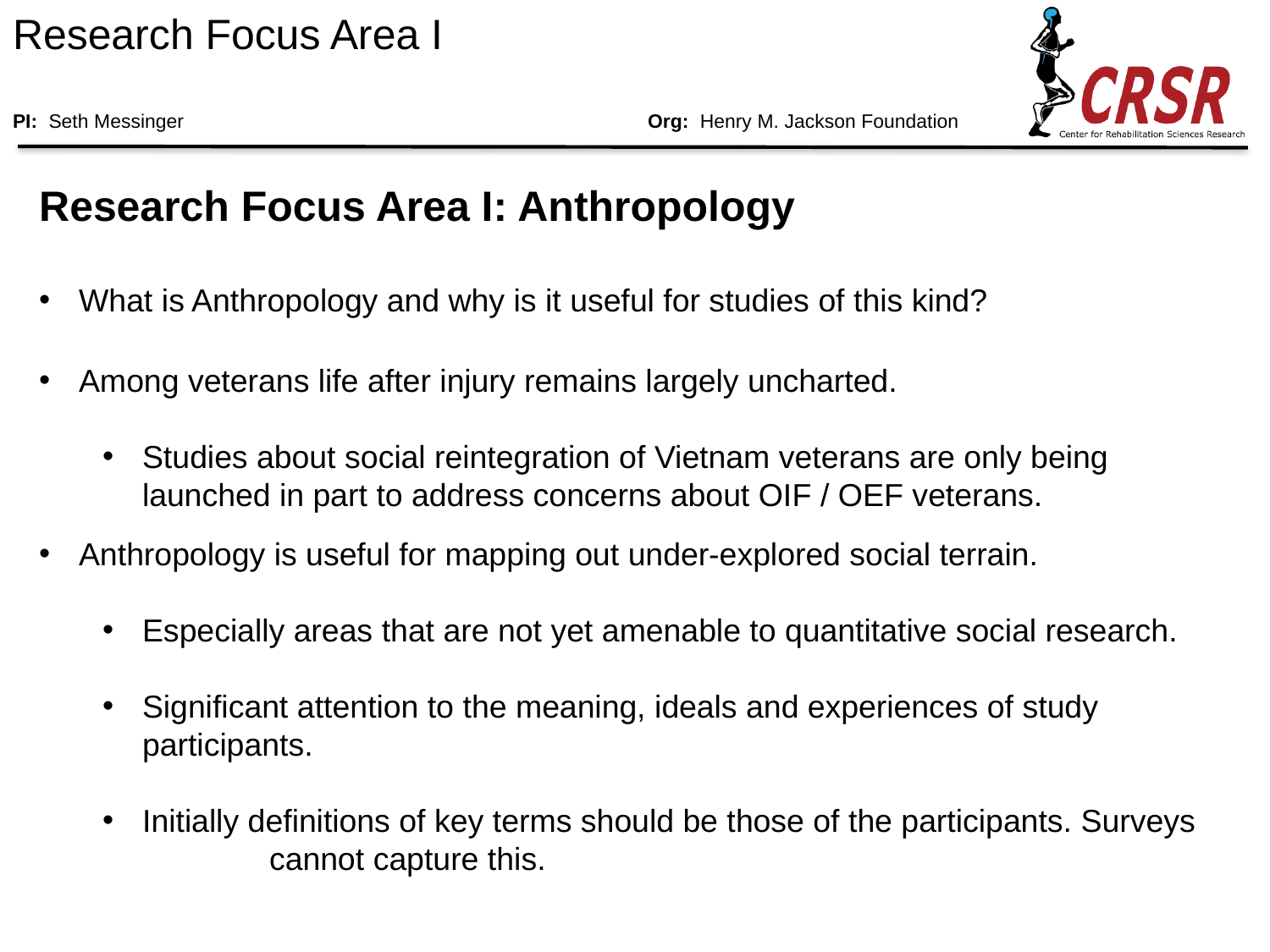

# Research Focus Area I PI:  Seth Messinger				Org:  Henry M. Jackson Foundation
Research Focus Area I: Anthropology

What is Anthropology and why is it useful for studies of this kind?

Among veterans life after injury remains largely uncharted.

Studies about social reintegration of Vietnam veterans are only being 	launched in part to address concerns about OIF / OEF veterans.

Anthropology is useful for mapping out under-explored social terrain.

Especially areas that are not yet amenable to quantitative social research.

Significant attention to the meaning, ideals and experiences of study 	participants.

Initially definitions of key terms should be those of the participants. Surveys 	cannot capture this.